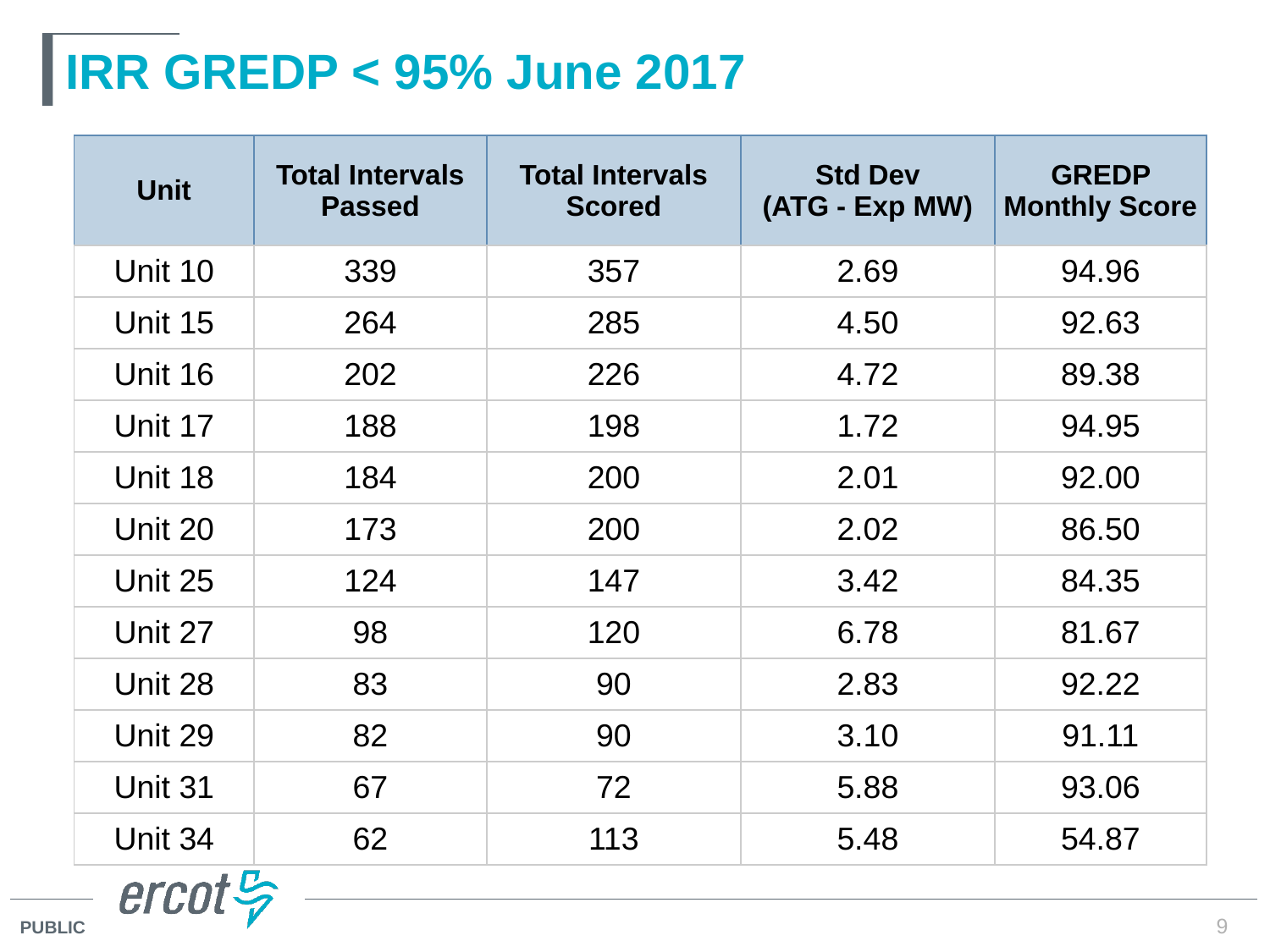

# IRR GREDP < 95% June 2017
| Unit | Total Intervals Passed | Total Intervals Scored | Std Dev (ATG - Exp MW) | GREDP Monthly Score |
| --- | --- | --- | --- | --- |
| Unit 10 | 339 | 357 | 2.69 | 94.96 |
| Unit 15 | 264 | 285 | 4.50 | 92.63 |
| Unit 16 | 202 | 226 | 4.72 | 89.38 |
| Unit 17 | 188 | 198 | 1.72 | 94.95 |
| Unit 18 | 184 | 200 | 2.01 | 92.00 |
| Unit 20 | 173 | 200 | 2.02 | 86.50 |
| Unit 25 | 124 | 147 | 3.42 | 84.35 |
| Unit 27 | 98 | 120 | 6.78 | 81.67 |
| Unit 28 | 83 | 90 | 2.83 | 92.22 |
| Unit 29 | 82 | 90 | 3.10 | 91.11 |
| Unit 31 | 67 | 72 | 5.88 | 93.06 |
| Unit 34 | 62 | 113 | 5.48 | 54.87 |
9